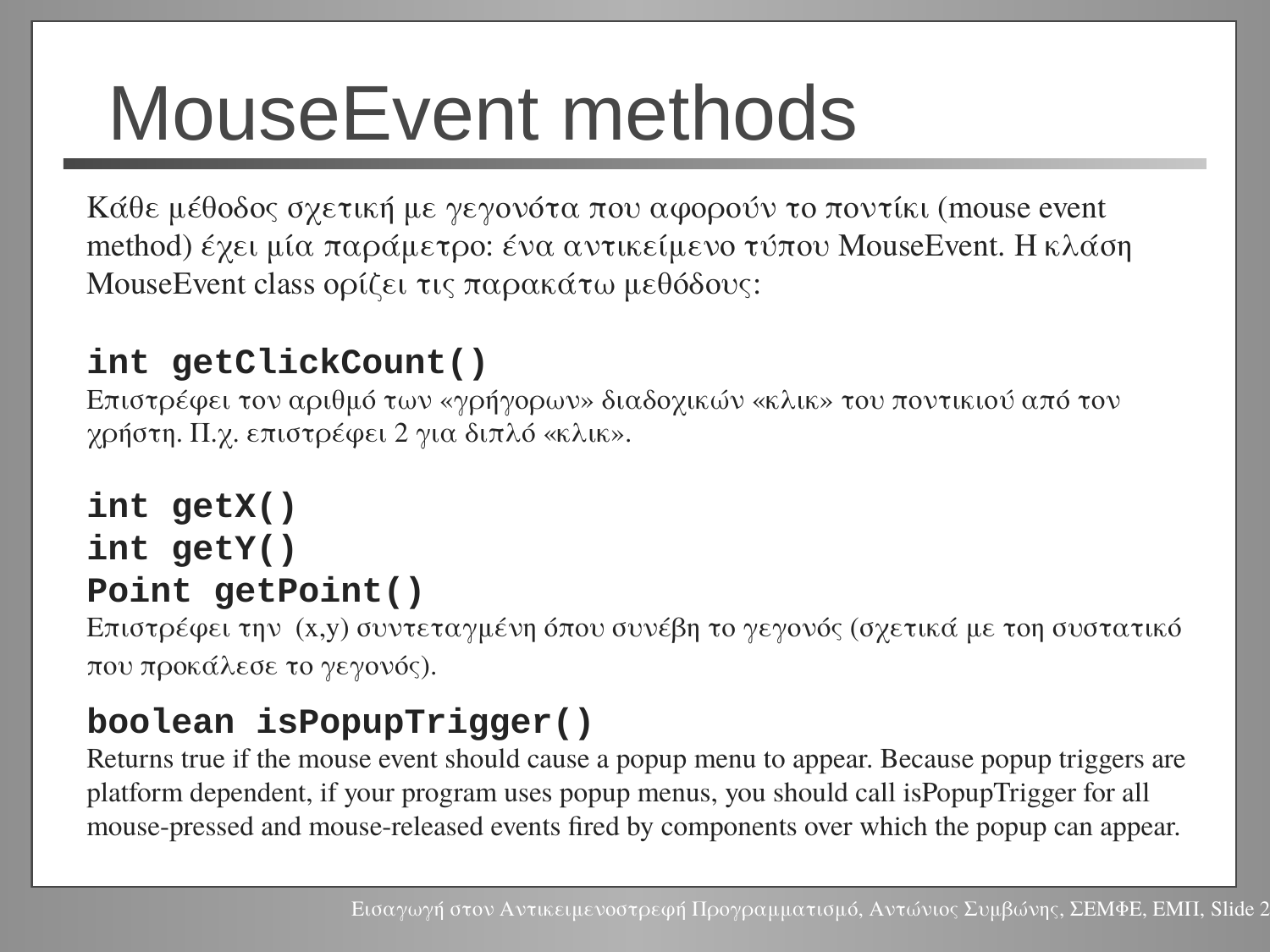

# MouseEvent methods
Κάθε μέθοδος σχετική με γεγονότα που αφορούν το ποντίκι (mouse event method) έχει μία παράμετρο: ένα αντικείμενο τύπου MouseEvent. Η κλάση MouseEvent class ορίζει τις παρακάτω μεθόδους:

int getClickCount()
Επιστρέφει τον αριθμό των «γρήγορων» διαδοχικών «κλικ» του ποντικιού από τον χρήστη. Π.χ. επιστρέφει 2 για διπλό «κλικ».

int getX()
int getY()
Point getPoint()
Επιστρέφει την  (x,y) συντεταγμένη όπου συνέβη το γεγονός (σχετικά με τοη συστατικό που προκάλεσε το γεγονός).

boolean isPopupTrigger()
Returns true if the mouse event should cause a popup menu to appear. Because popup triggers are platform dependent, if your program uses popup menus, you should call isPopupTrigger for all mouse-pressed and mouse-released events fired by components over which the popup can appear.